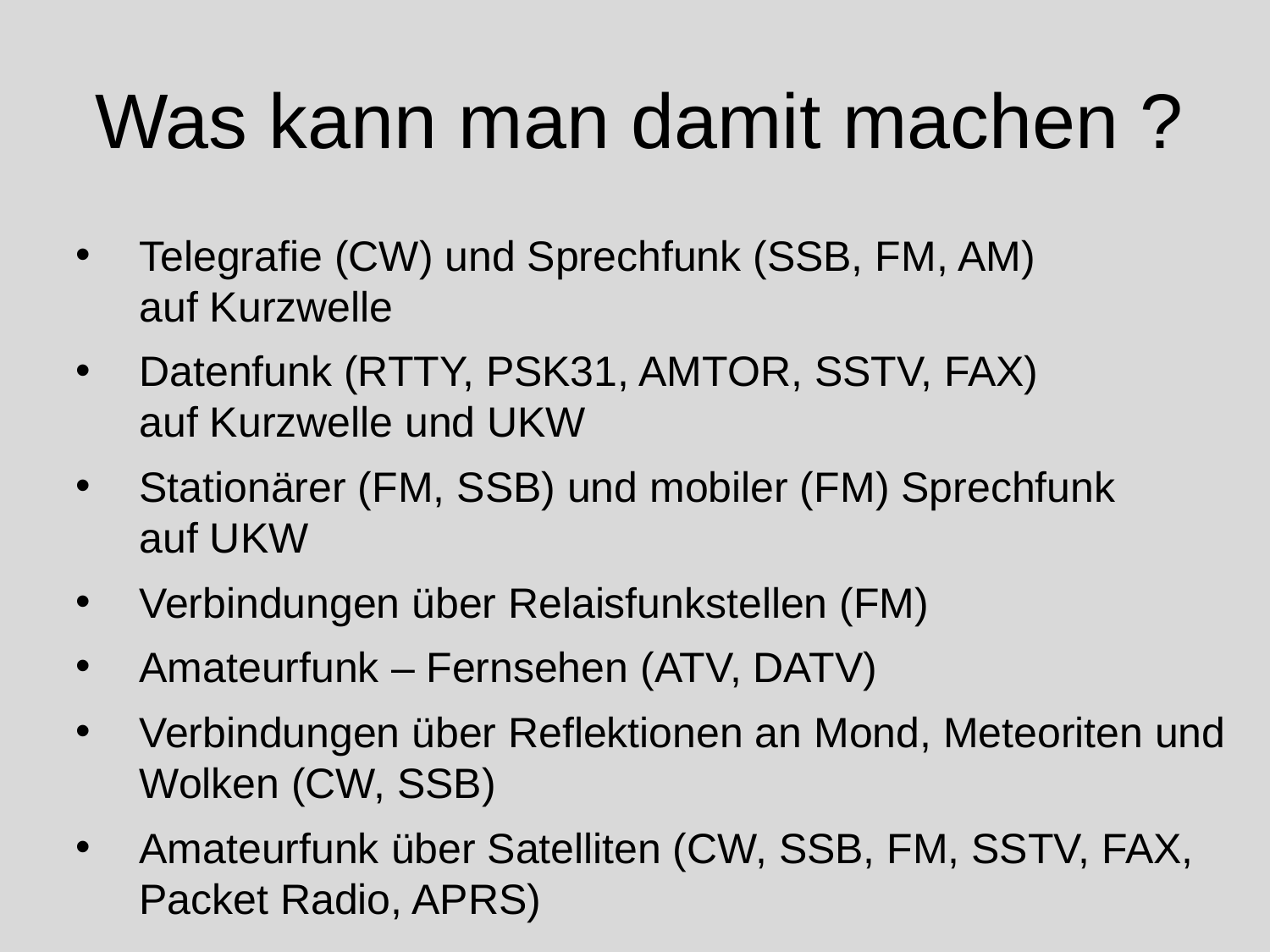

# Was kann man damit machen ?
Telegrafie (CW) und Sprechfunk (SSB, FM, AM)
auf Kurzwelle
Datenfunk (RTTY, PSK31, AMTOR, SSTV, FAX)
auf Kurzwelle und UKW
Stationärer (FM, SSB) und mobiler (FM) Sprechfunk
auf UKW
Verbindungen über Relaisfunkstellen (FM)
Amateurfunk – Fernsehen (ATV, DATV)
Verbindungen über Reflektionen an Mond, Meteoriten und Wolken (CW, SSB)
Amateurfunk über Satelliten (CW, SSB, FM, SSTV, FAX, Packet Radio, APRS)